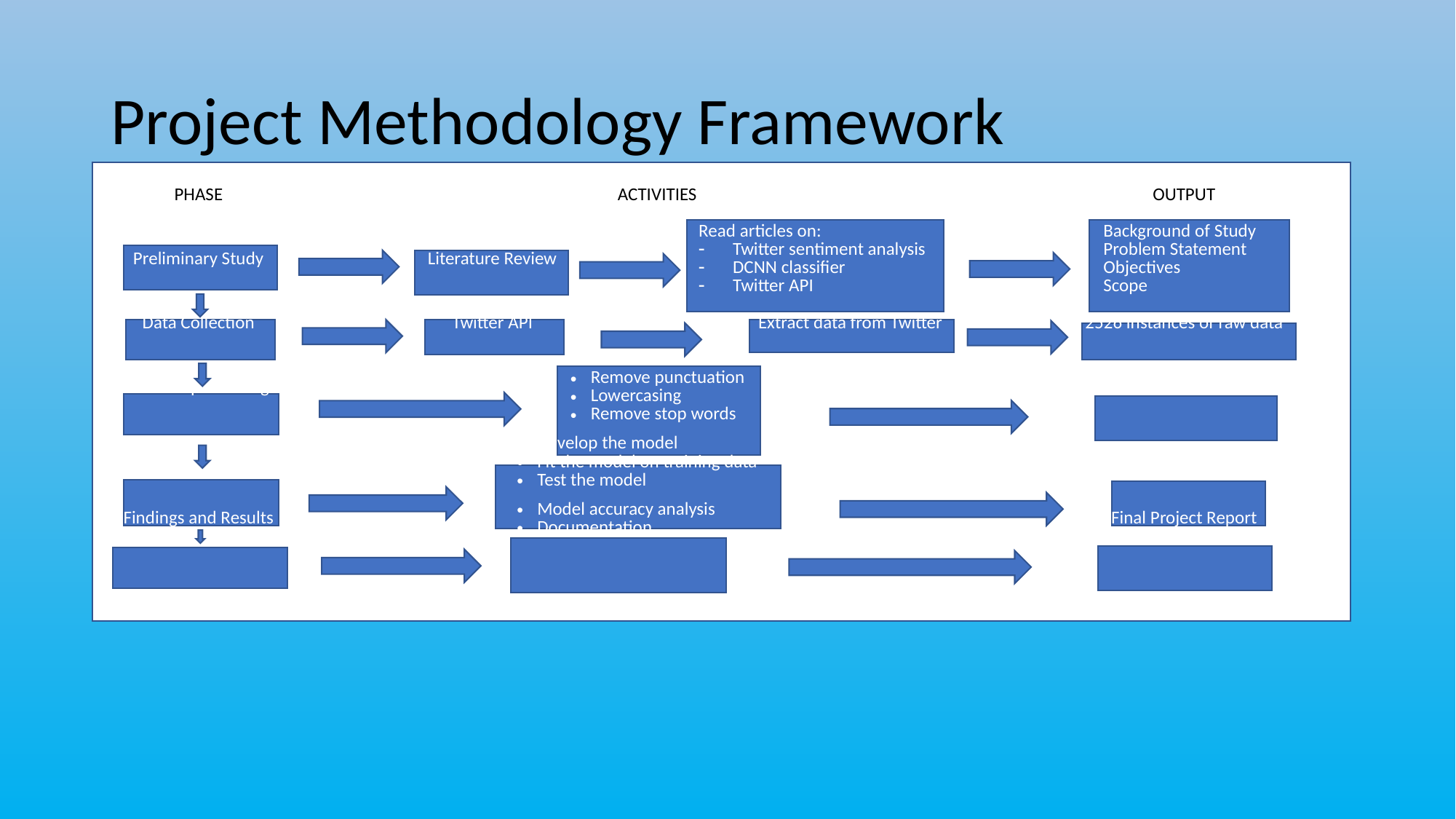

# Project Methodology Framework

| PHASE | ACTIVITIES |  | OUTPUT |
| --- | --- | --- | --- |
| Preliminary Study | Literature Review | Read articles on: Twitter sentiment analysis DCNN classifier Twitter API | Background of Study Problem Statement Objectives Scope |
| Data Collection | Twitter API | Extract data from Twitter | 2526 instances of raw data |
| Data Preprocessing | Tokenize Remove punctuation Lowercasing Remove stop words |  | Cleaned documents |
| Algorithm Design | Develop the model Fit the model on training data Test the model |  | BMF data model |
| Findings and Results | Model accuracy analysis Documentation |  | Final Project Report |